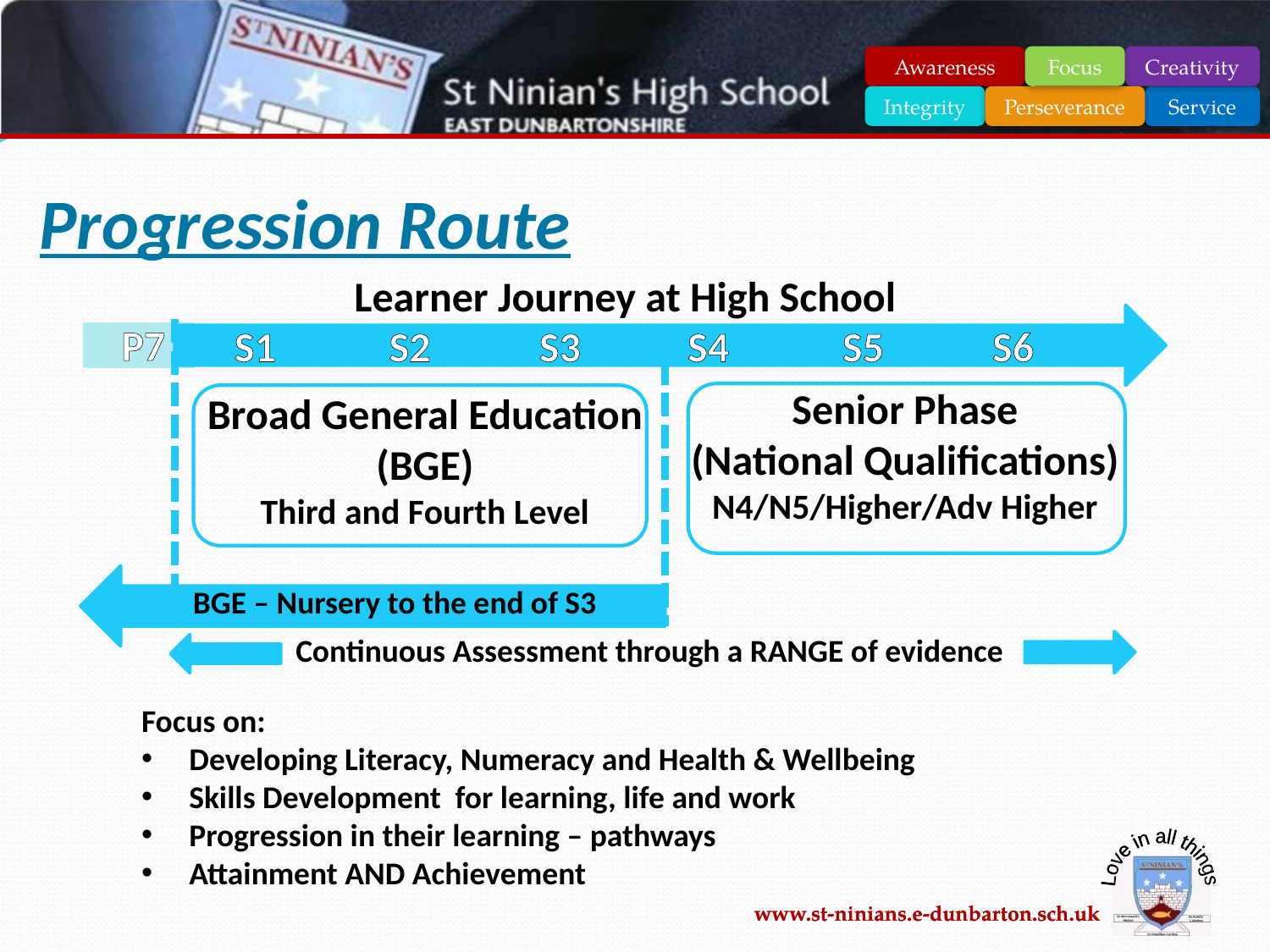

# Progression Route
Learner Journey at High School

P7
S3
S6
S2
S5
S1
S4

Senior Phase
(National Qualifications)
N4/N5/Higher/Adv Higher
Broad General Education
(BGE)
Third and Fourth Level

BGE – Nursery to the end of S3
Continuous Assessment through a RANGE of evidence

Focus on:
Developing Literacy, Numeracy and Health & Wellbeing
Skills Development  for learning, life and work
Progression in their learning – pathways
Attainment AND Achievement